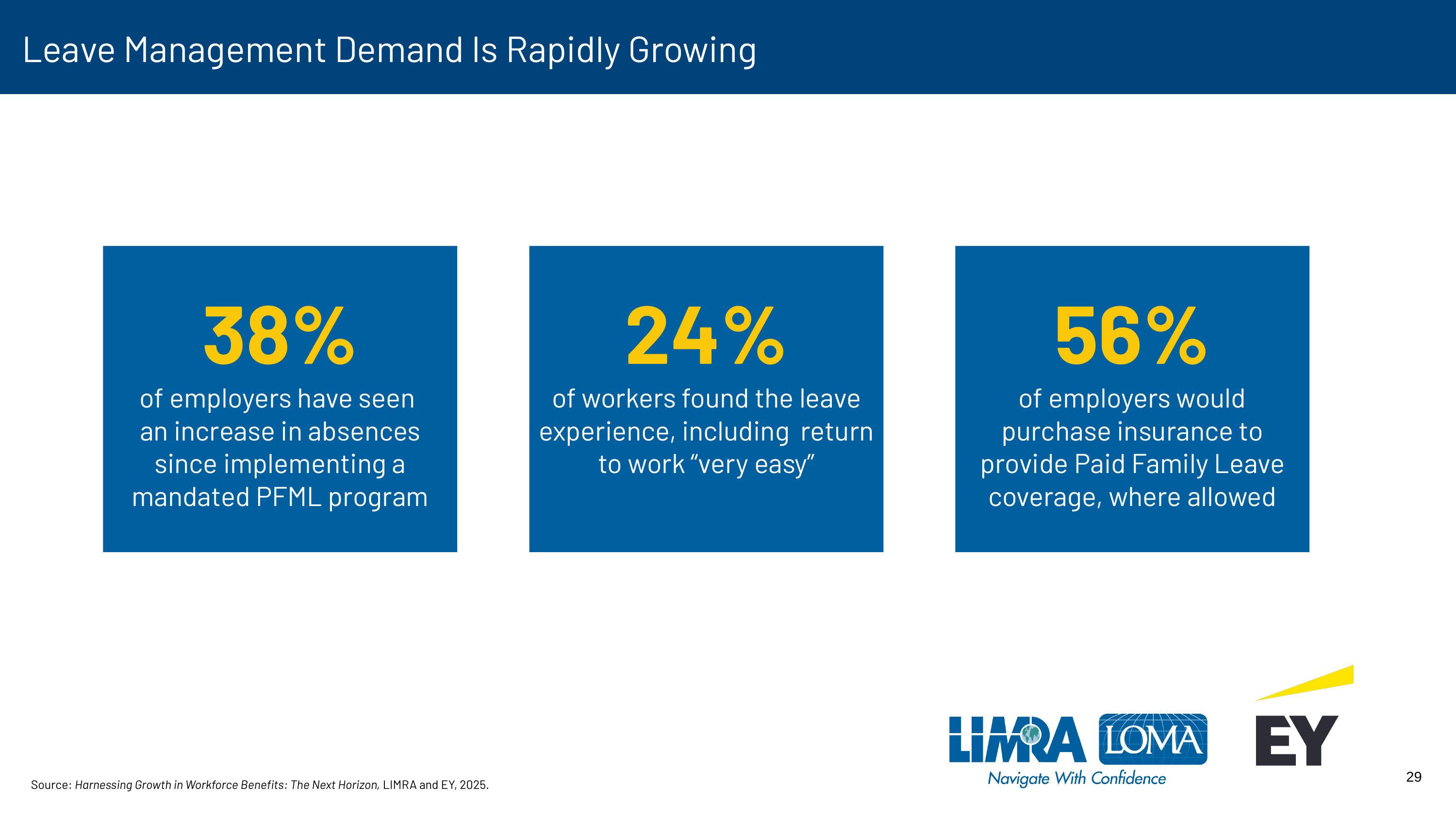

# Leave Management Demand Is Rapidly Growing
38%
of employers have seen
an increase in absences since implementing a mandated PFML program
24%​
of workers found the leave experience, including  return to work “very easy”
56%
of employers would purchase insurance to provide Paid Family Leave coverage, where allowed

Source: Harnessing Growth in Workforce Benefits: The Next Horizon, LIMRA and EY, 2025.
29